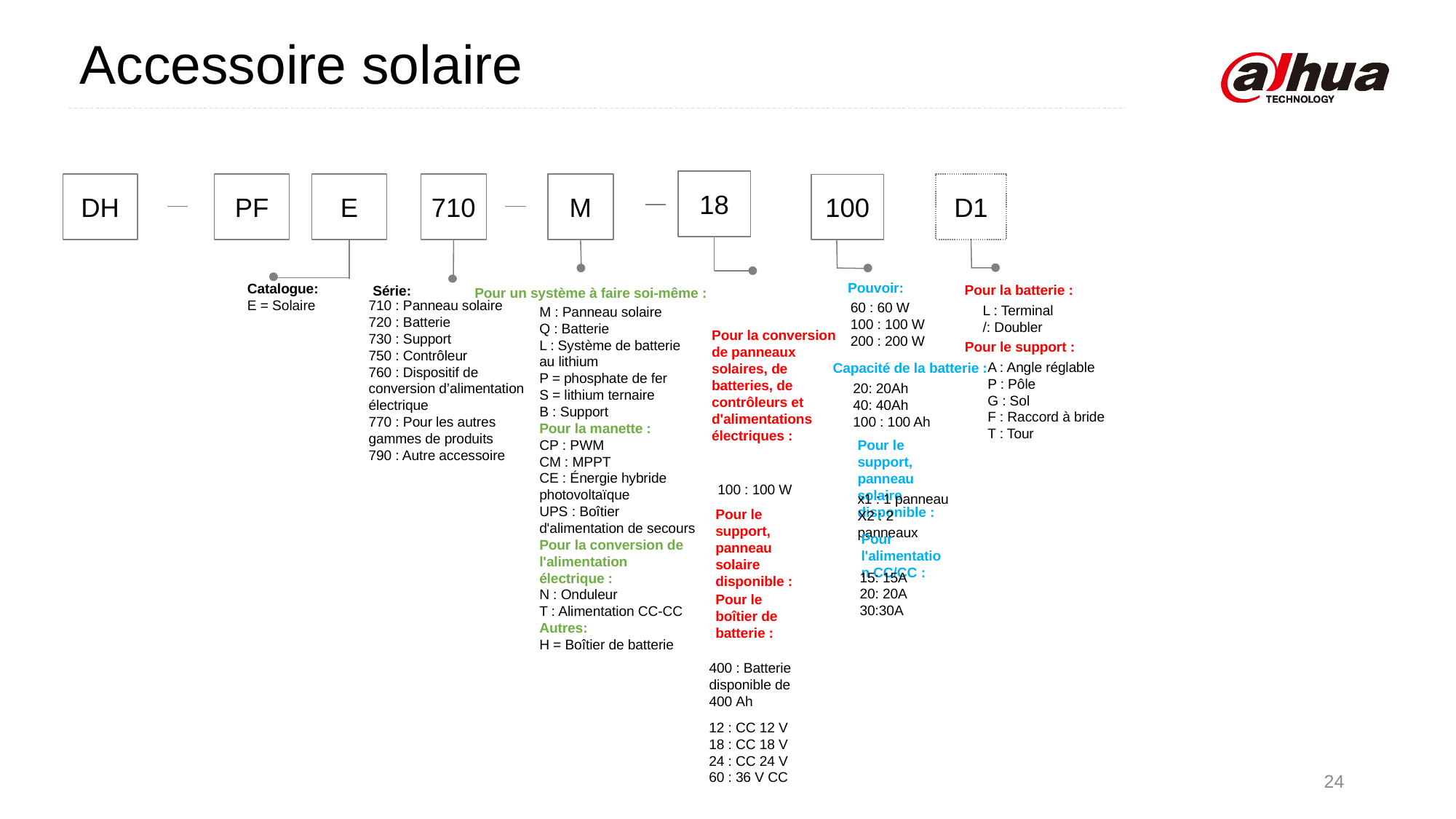

Accessoire solaire
18
DH
PF
E
710
M
D1
100

Pouvoir:
60 : 60 W
100 : 100 W
200 : 200 W
Capacité de la batterie :
20: 20Ah
40: 40Ah
100 : 100 Ah
Pour le support, panneau solaire disponible :
x1 : 1 panneau
X2 : 2 panneaux
Pour l'alimentation CC/CC :
15: 15A
20: 20A
30:30A

Catalogue:
E = Solaire

Pour la batterie :
L : Terminal
/: Doubler
Série:
Pour un système à faire soi-même :
710 : Panneau solaire
720 : Batterie
730 : Support
750 : Contrôleur
760 : Dispositif de conversion d’alimentation électrique
770 : Pour les autres gammes de produits
790 : Autre accessoire
M : Panneau solaire
Q : Batterie
L : Système de batterie au lithium
P = phosphate de fer
S = lithium ternaire
B : Support
Pour la manette :
CP : PWM
CM : MPPT
CE : Énergie hybride photovoltaïque
UPS : Boîtier d'alimentation de secours
Pour la conversion de l'alimentation électrique :
N : Onduleur
T : Alimentation CC-CC
Autres:
H = Boîtier de batterie
Pour la conversion de panneaux solaires, de batteries, de contrôleurs et d'alimentations électriques :
12 : CC 12 V
18 : CC 18 V
24 : CC 24 V
60 : 36 V CC
Pour le support :
A : Angle réglable
P : Pôle
G : Sol
F : Raccord à bride
T : Tour
100 : 100 W
Pour le support, panneau solaire disponible :
Pour le boîtier de batterie :
400 : Batterie disponible de 400 Ah
24